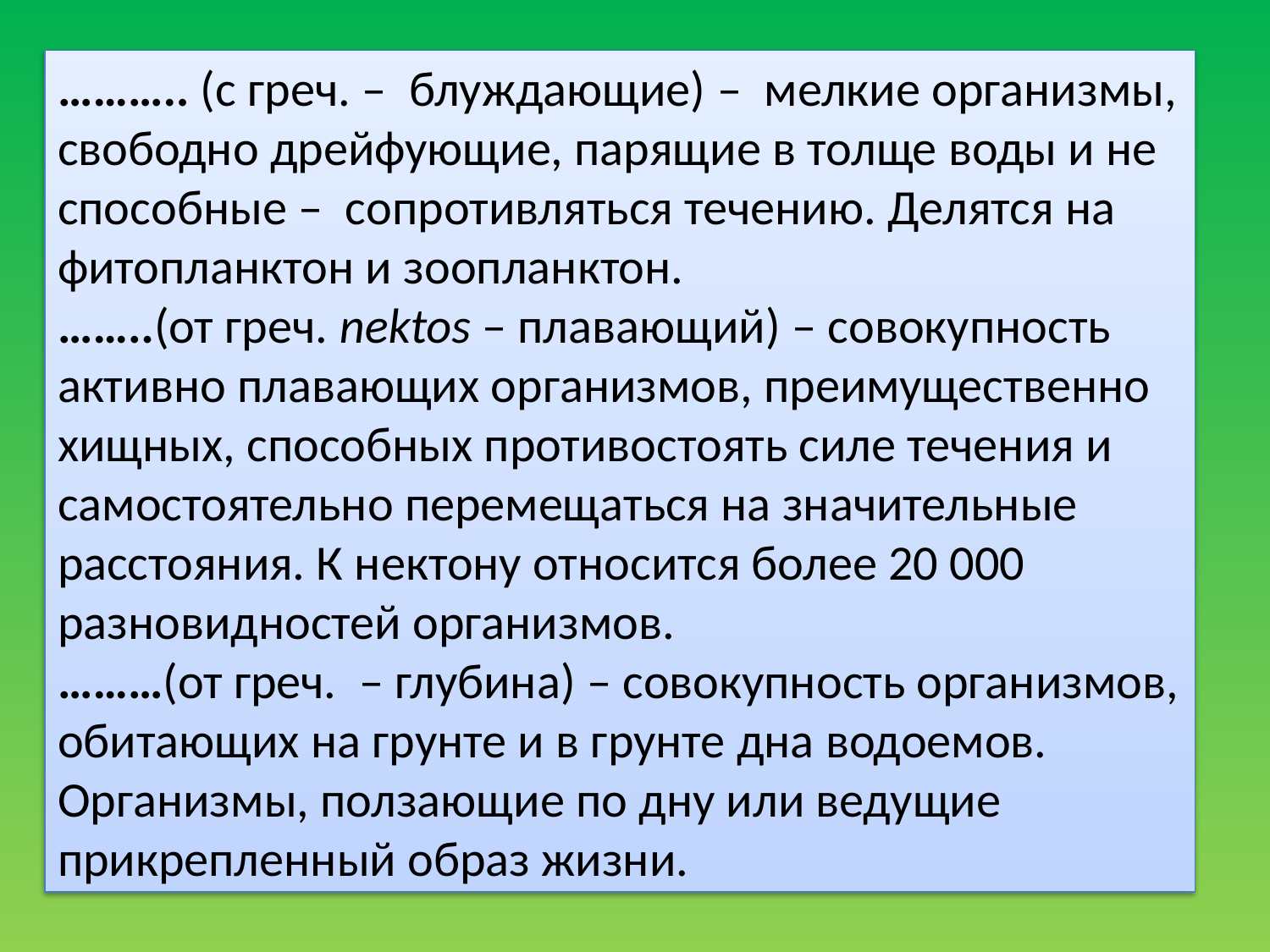

……….. (с греч. –  блуждающие) –  мелкие организмы, свободно дрейфующие, парящие в толще воды и не способные –  сопротивляться течению. Делятся на фитопланктон и зоопланктон.
……..(от греч. nektos – плавающий) – совокупность активно плавающих организмов, преимущественно хищных, способных противостоять силе течения и самостоятельно перемещаться на значительные расстояния. К нектону относится более 20 000 разновидностей организмов.
………(от греч.  – глубина) – совокупность организмов, обитающих на грунте и в грунте дна водоемов. Организмы, ползающие по дну или ведущие прикрепленный образ жизни.